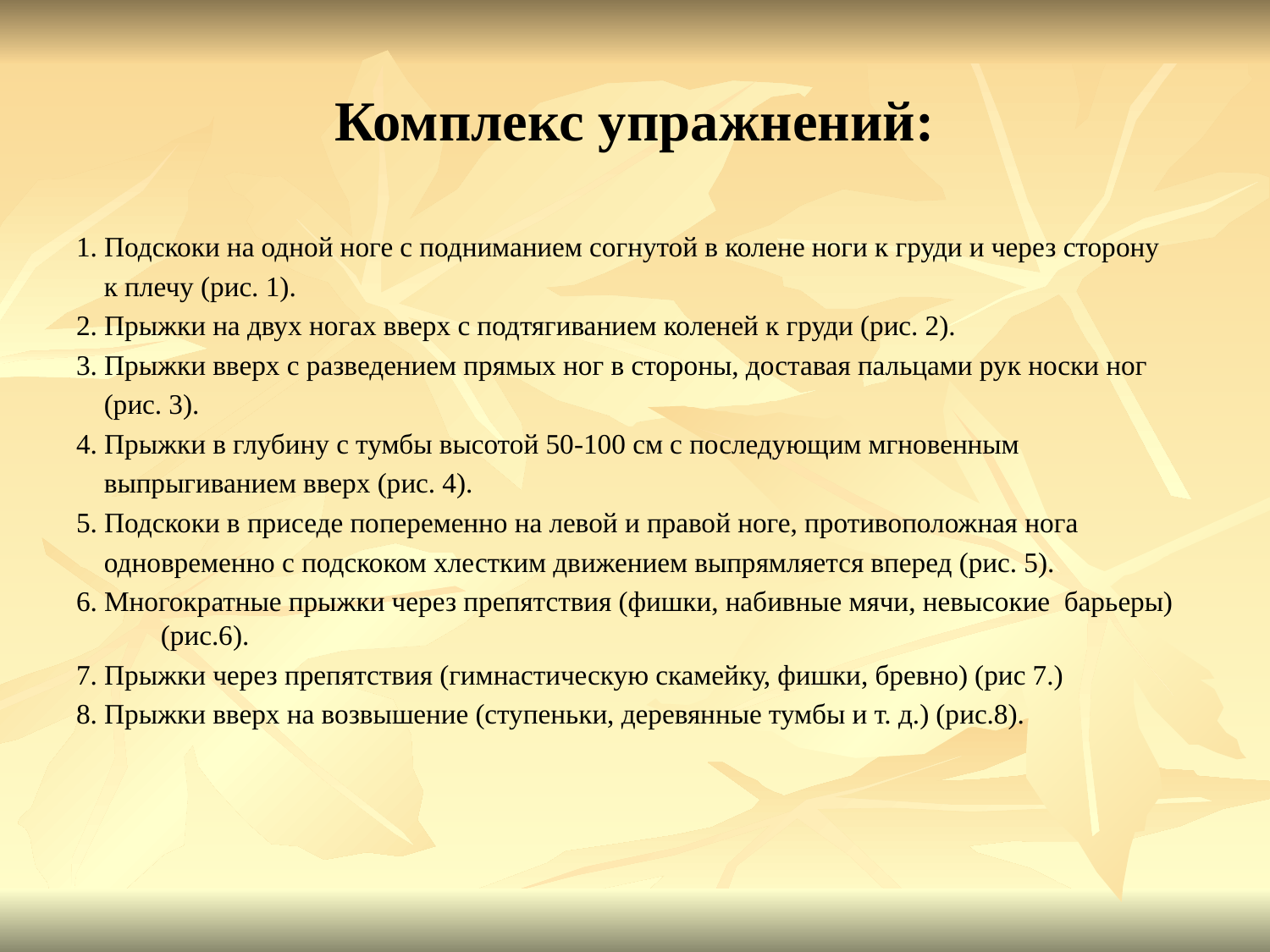

# Комплекс упражнений:
1. Подскоки на одной ноге с подниманием согнутой в колене ноги к груди и через сторону
    к плечу (рис. 1).
2. Прыжки на двух ногах вверх с подтягиванием коленей к груди (рис. 2).
3. Прыжки вверх с разведением прямых ног в стороны, доставая пальцами рук носки ног
    (рис. 3).
4. Прыжки в глубину с тумбы высотой 50-100 см с последующим мгновенным
    выпрыгиванием вверх (рис. 4).
5. Подскоки в приседе попеременно на левой и правой ноге, противоположная нога
    одновременно с подскоком хлестким движением выпрямляется вперед (рис. 5).
6. Многократные прыжки через препятствия (фишки, набивные мячи, невысокие  барьеры)  (рис.6).
7. Прыжки через препятствия (гимнастическую скамейку, фишки, бревно) (рис 7.)
8. Прыжки вверх на возвышение (ступеньки, деревянные тумбы и т. д.) (рис.8).